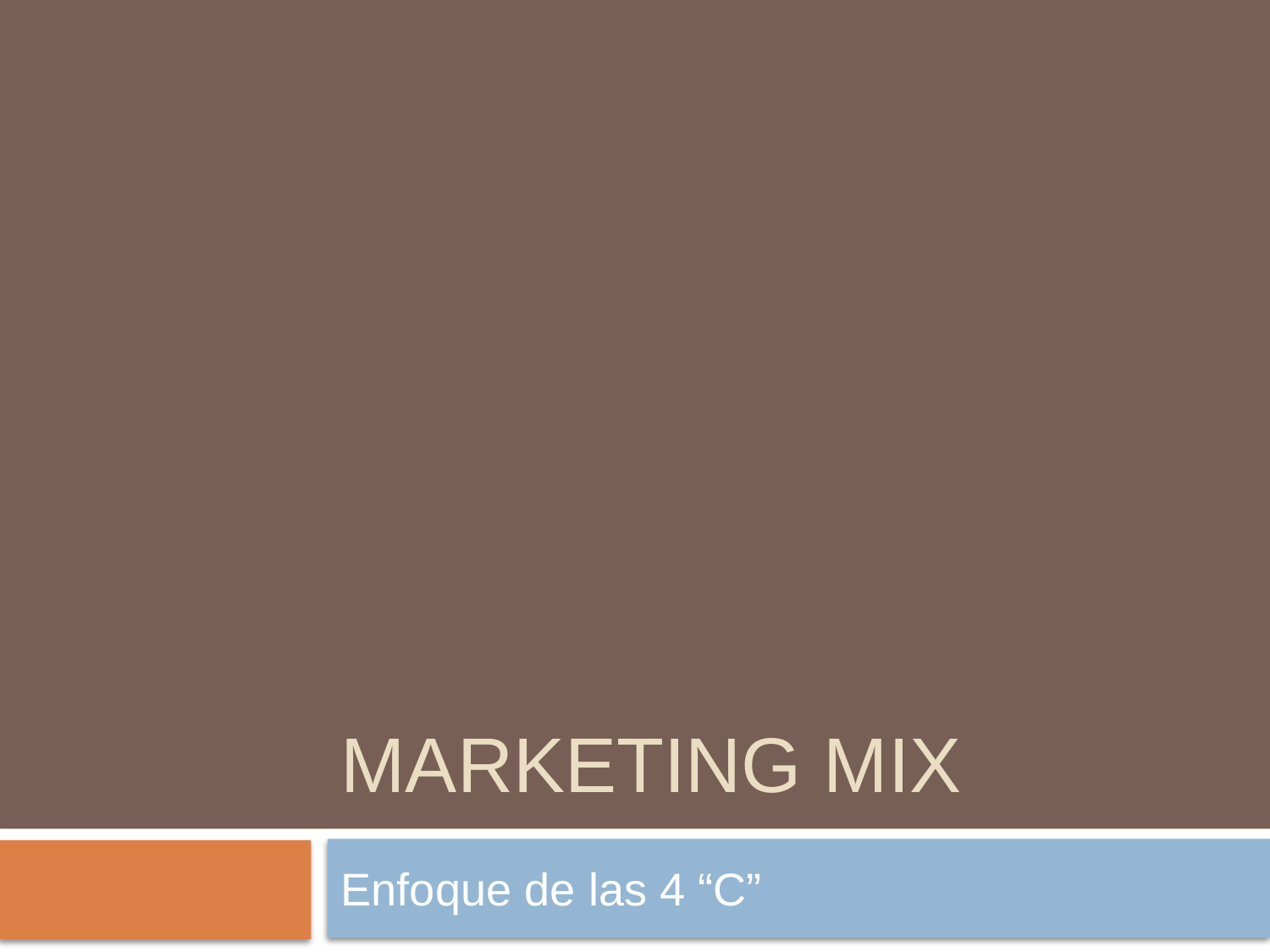

# Marketing Mix
Enfoque de las 4 “C”